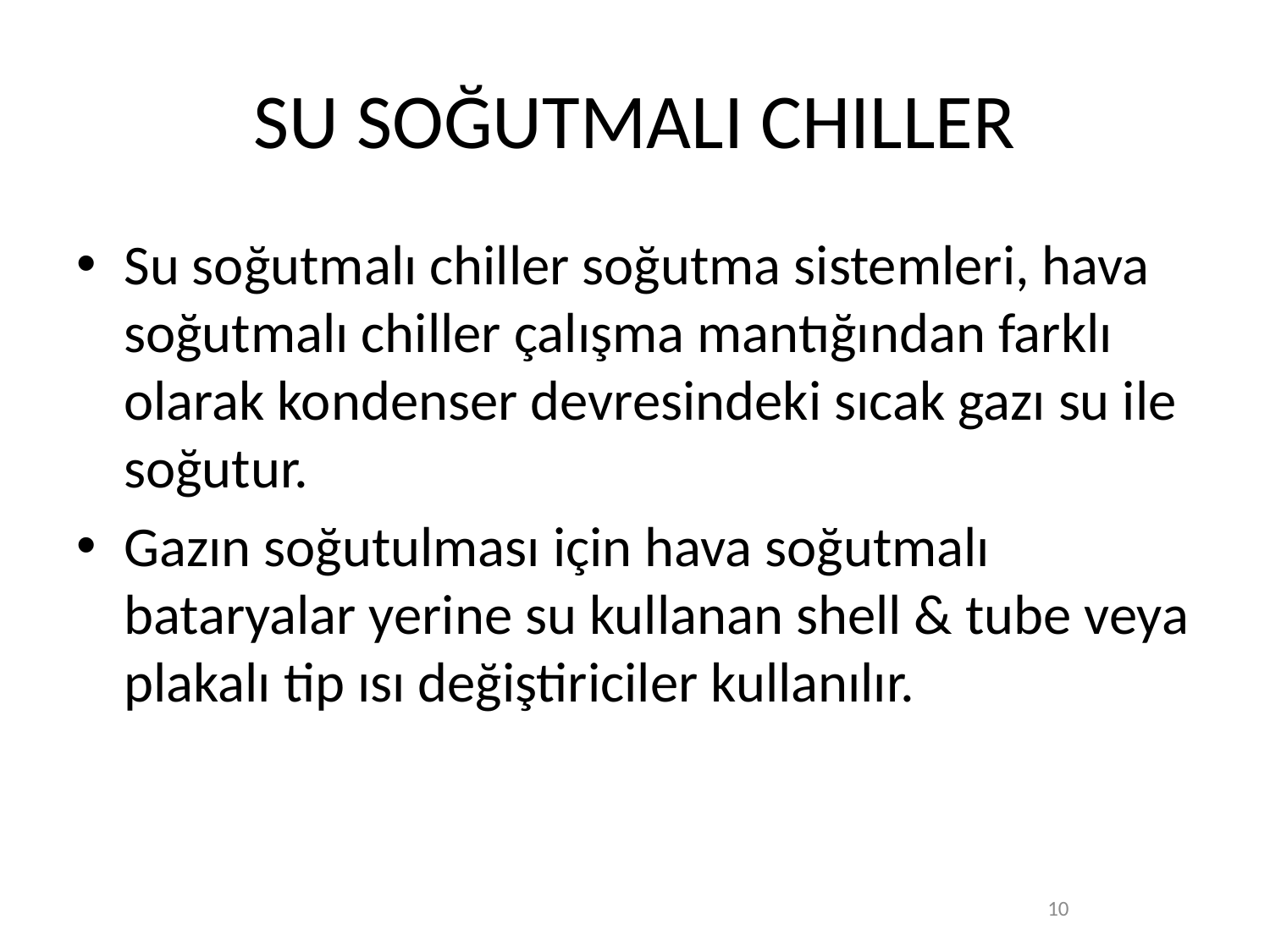

# SU SOĞUTMALI CHILLER
Su soğutmalı chiller soğutma sistemleri, hava soğutmalı chiller çalışma mantığından farklı olarak kondenser devresindeki sıcak gazı su ile soğutur.
Gazın soğutulması için hava soğutmalı bataryalar yerine su kullanan shell & tube veya plakalı tip ısı değiştiriciler kullanılır.
10